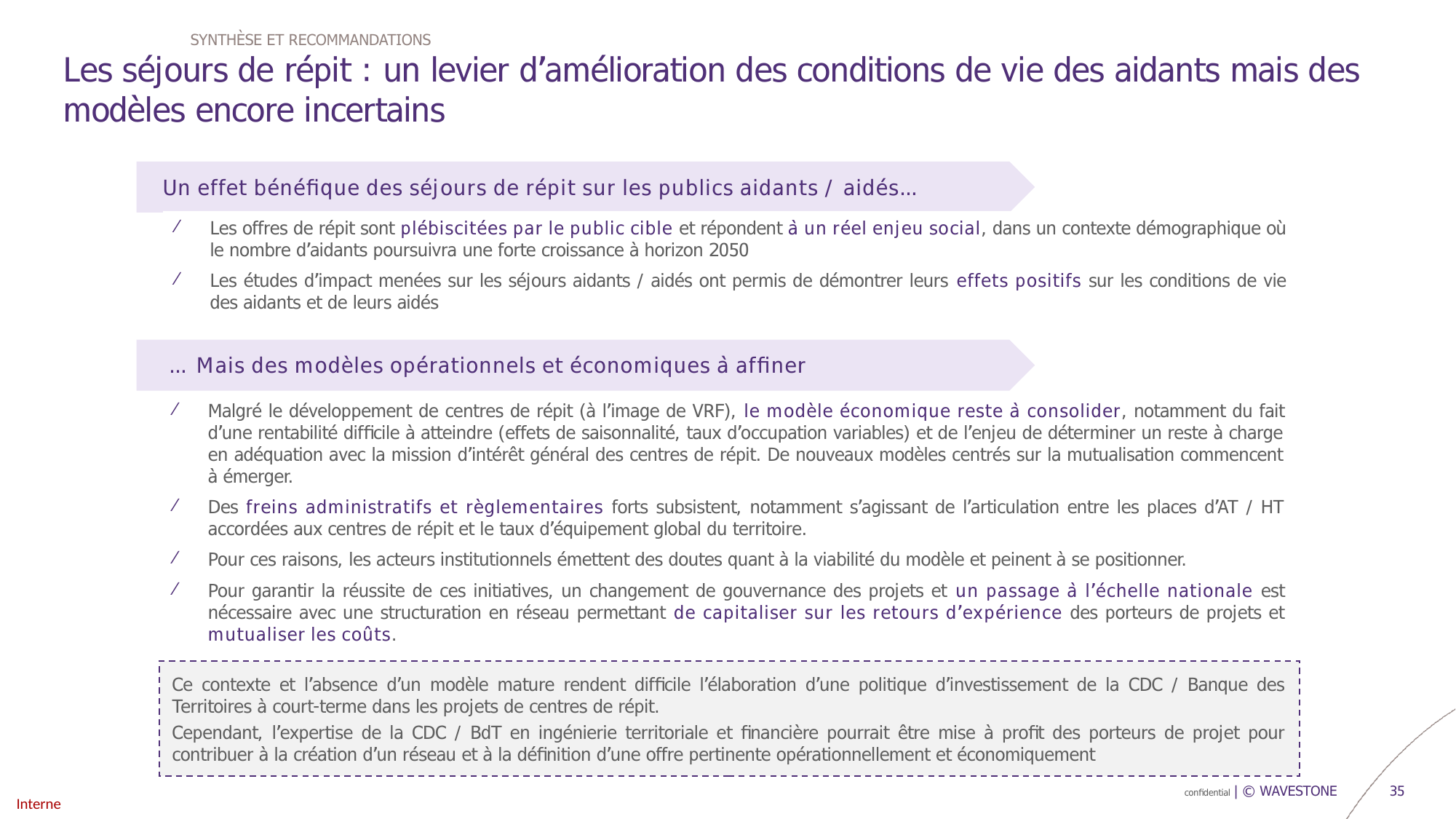

Synthèse et recommandations
# Les séjours de répit : un levier d’amélioration des conditions de vie des aidants mais des modèles encore incertains

Un effet bénéfique des séjours de répit sur les publics aidants / aidés…
Les offres de répit sont plébiscitées par le public cible et répondent à un réel enjeu social, dans un contexte démographique où le nombre d’aidants poursuivra une forte croissance à horizon 2050
Les études d’impact menées sur les séjours aidants / aidés ont permis de démontrer leurs effets positifs sur les conditions de vie des aidants et de leurs aidés

… Mais des modèles opérationnels et économiques à affiner
Malgré le développement de centres de répit (à l’image de VRF), le modèle économique reste à consolider, notamment du fait d’une rentabilité difficile à atteindre (effets de saisonnalité, taux d’occupation variables) et de l’enjeu de déterminer un reste à charge en adéquation avec la mission d’intérêt général des centres de répit. De nouveaux modèles centrés sur la mutualisation commencent à émerger.
Des freins administratifs et règlementaires forts subsistent, notamment s’agissant de l’articulation entre les places d’AT / HT accordées aux centres de répit et le taux d’équipement global du territoire.
Pour ces raisons, les acteurs institutionnels émettent des doutes quant à la viabilité du modèle et peinent à se positionner.
Pour garantir la réussite de ces initiatives, un changement de gouvernance des projets et un passage à l’échelle nationale est nécessaire avec une structuration en réseau permettant de capitaliser sur les retours d’expérience des porteurs de projets et mutualiser les coûts.
Ce contexte et l’absence d’un modèle mature rendent difficile l’élaboration d’une politique d’investissement de la CDC / Banque des Territoires à court-terme dans les projets de centres de répit.
Cependant, l’expertise de la CDC / BdT en ingénierie territoriale et financière pourrait être mise à profit des porteurs de projet pour contribuer à la création d’un réseau et à la définition d’une offre pertinente opérationnellement et économiquement